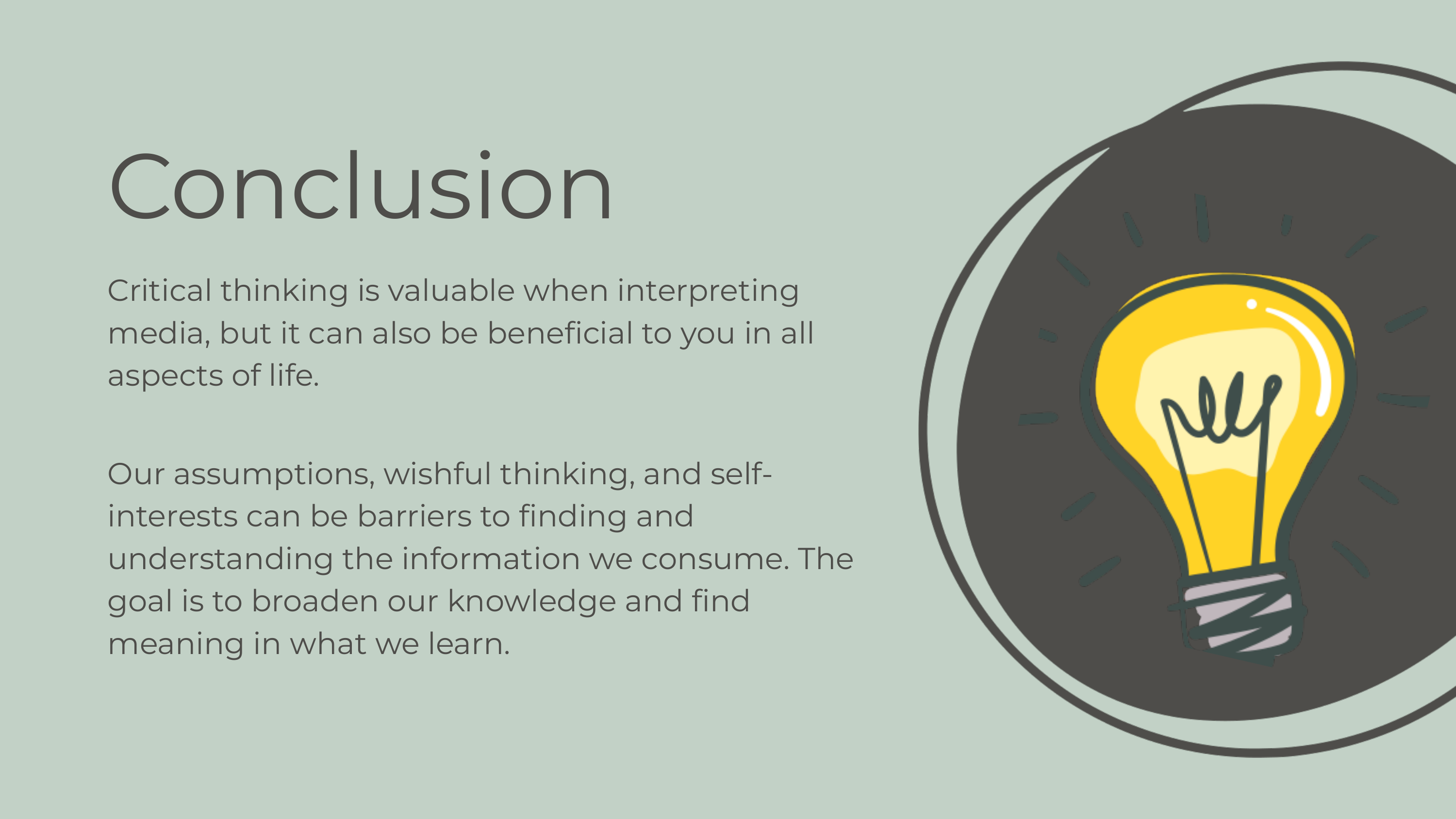

Conclusion

Critical thinking is valuable when interpreting media, but it can also be beneficial to you in all aspects of life.
Our assumptions, wishful thinking, and self-interests can be barriers to finding and understanding the information we consume. The goal is to broaden our knowledge and find meaning in what we learn.